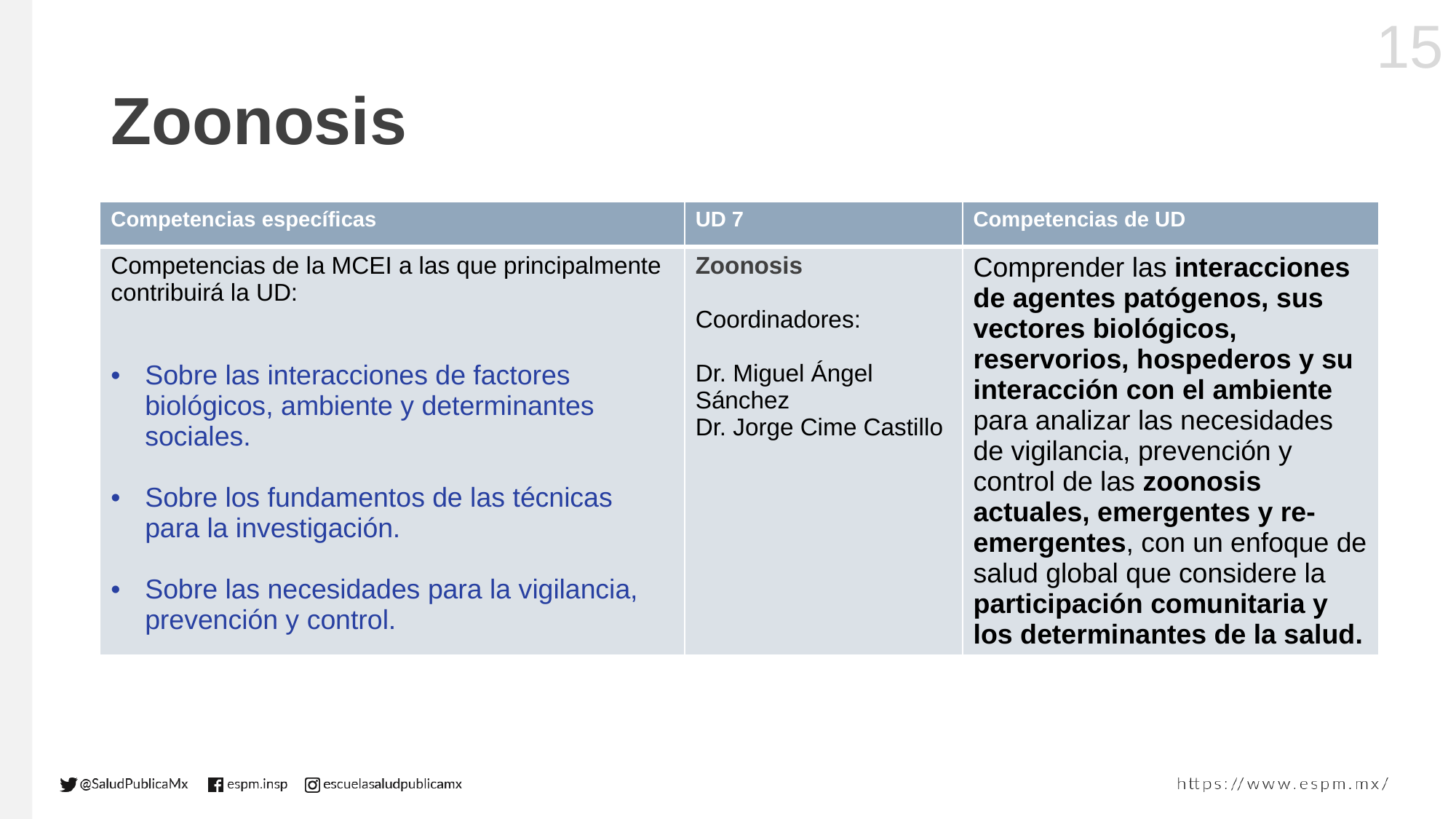

# Zoonosis
| Competencias específicas | UD 7 | Competencias de UD |
| --- | --- | --- |
| Competencias de la MCEI a las que principalmente contribuirá la UD: Sobre las interacciones de factores biológicos, ambiente y determinantes sociales. Sobre los fundamentos de las técnicas para la investigación. Sobre las necesidades para la vigilancia, prevención y control. | Zoonosis Coordinadores: Dr. Miguel Ángel Sánchez Dr. Jorge Cime Castillo | Comprender las interacciones de agentes patógenos, sus vectores biológicos, reservorios, hospederos y su interacción con el ambiente para analizar las necesidades de vigilancia, prevención y control de las zoonosis actuales, emergentes y re-emergentes, con un enfoque de salud global que considere la participación comunitaria y los determinantes de la salud. |